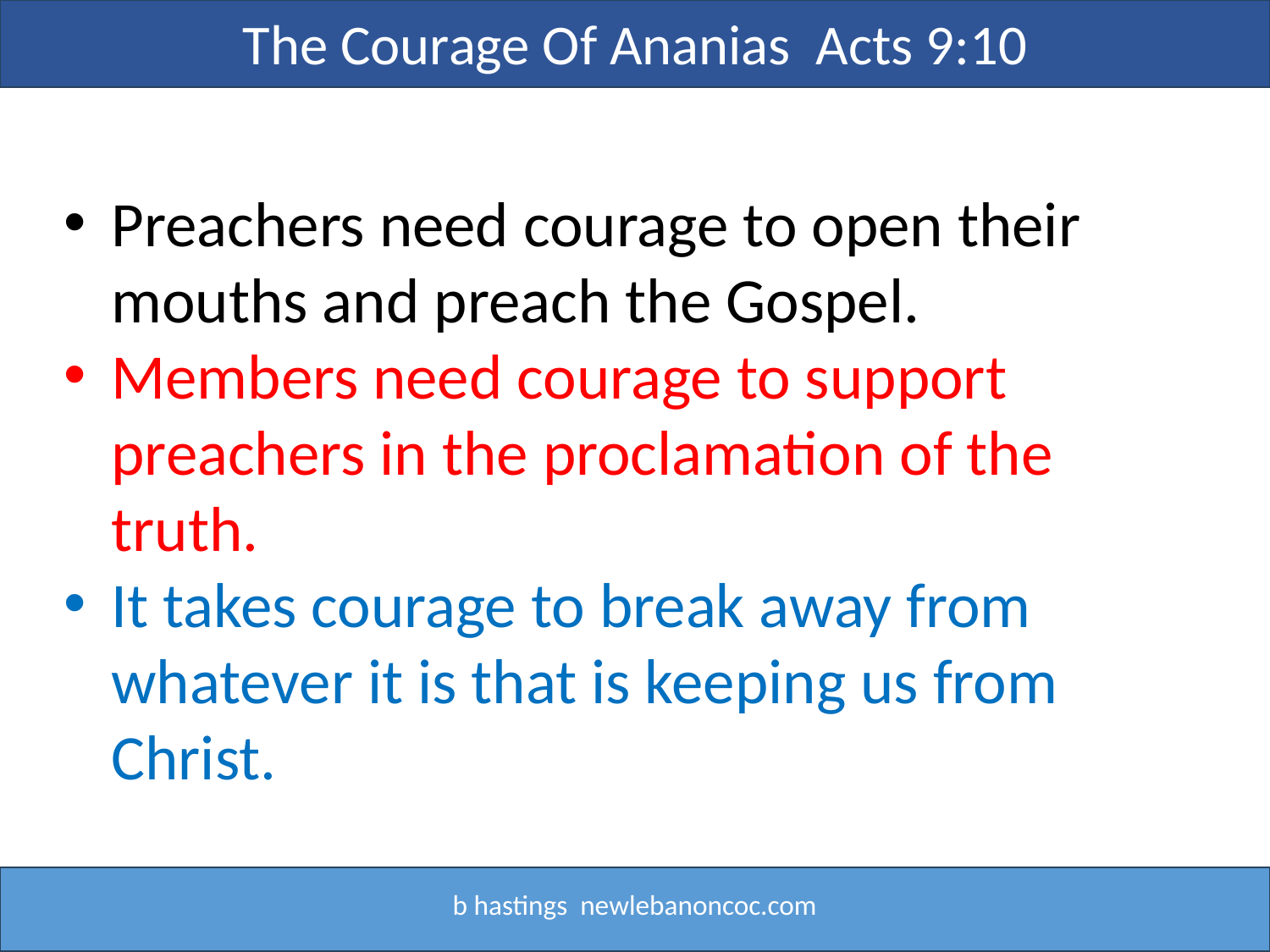

The Courage Of Ananias  Acts 9:10

Preachers need courage to open their mouths and preach the Gospel.
Members need courage to support  preachers in the proclamation of the truth.
It takes courage to break away from whatever it is that is keeping us from Christ.

b hastings  newlebanoncoc.com